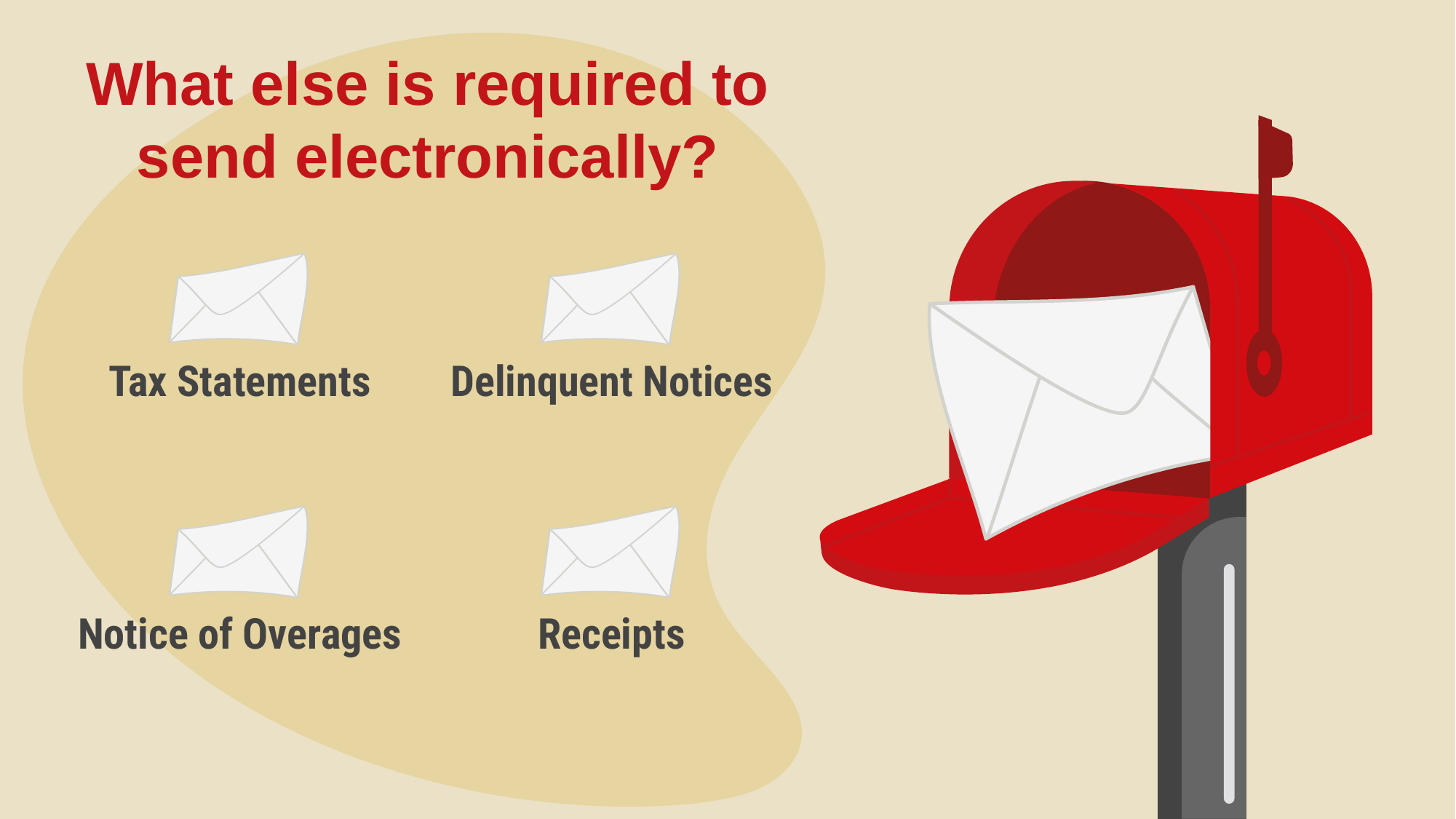

# What else is required to send electronically?

Tax Statements
Delinquent Notices

Notice of Overages
Receipts